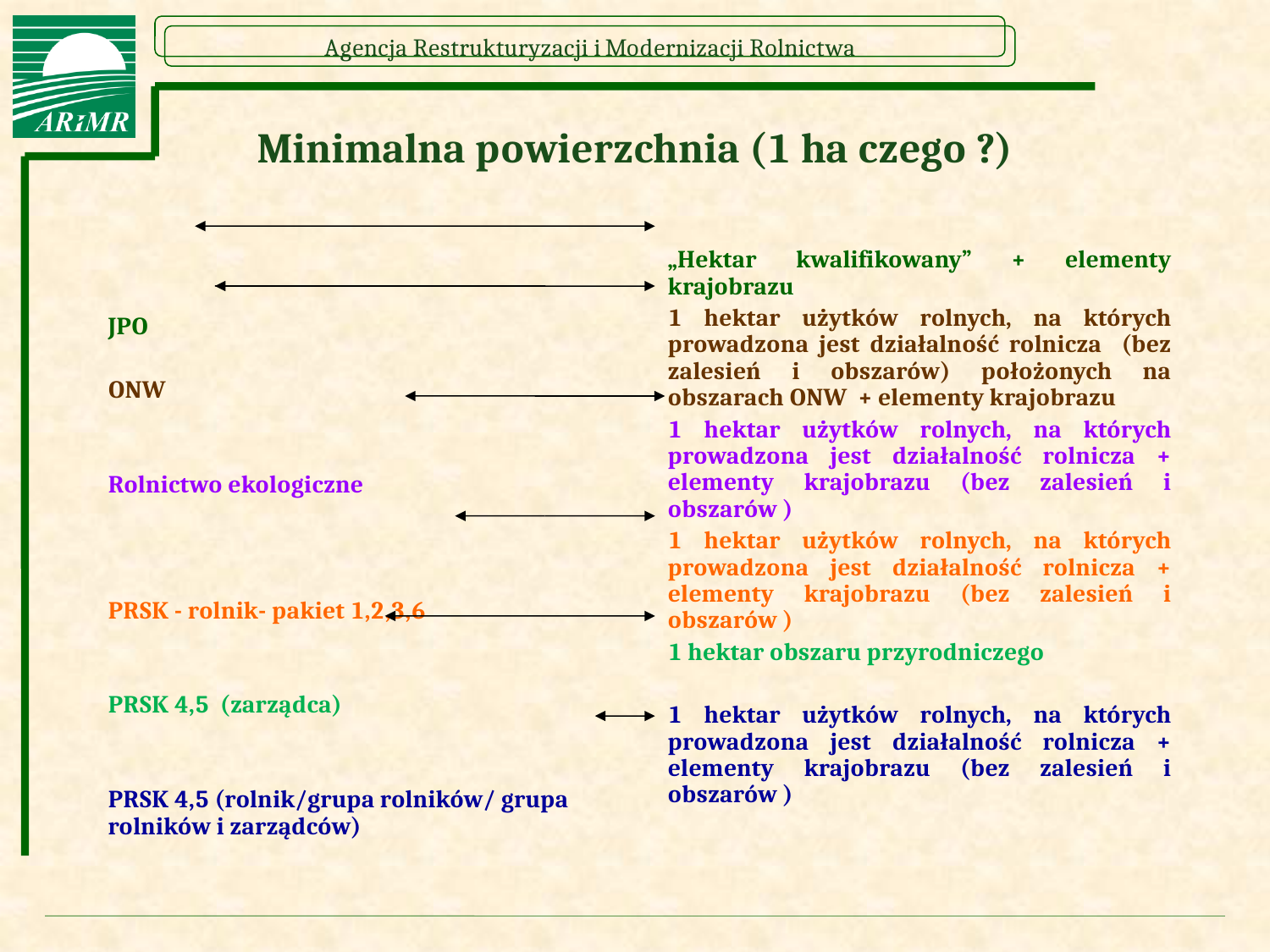

Minimalna powierzchnia (1 ha czego ?)
JPO

ONW

Rolnictwo ekologiczne

PRSK - rolnik- pakiet 1,2,3,6

PRSK 4,5  (zarządca)

PRSK 4,5 (rolnik/grupa rolników/ grupa rolników i zarządców)
„Hektar kwalifikowany” + elementy krajobrazu
1 hektar użytków rolnych, na których prowadzona jest działalność rolnicza  (bez zalesień i obszarów) położonych na obszarach ONW  + elementy krajobrazu
1 hektar użytków rolnych, na których prowadzona jest działalność rolnicza + elementy krajobrazu (bez zalesień i obszarów )
1 hektar użytków rolnych, na których prowadzona jest działalność rolnicza + elementy krajobrazu (bez zalesień i obszarów )
1 hektar obszaru przyrodniczego

1 hektar użytków rolnych, na których prowadzona jest działalność rolnicza + elementy krajobrazu (bez zalesień i obszarów )